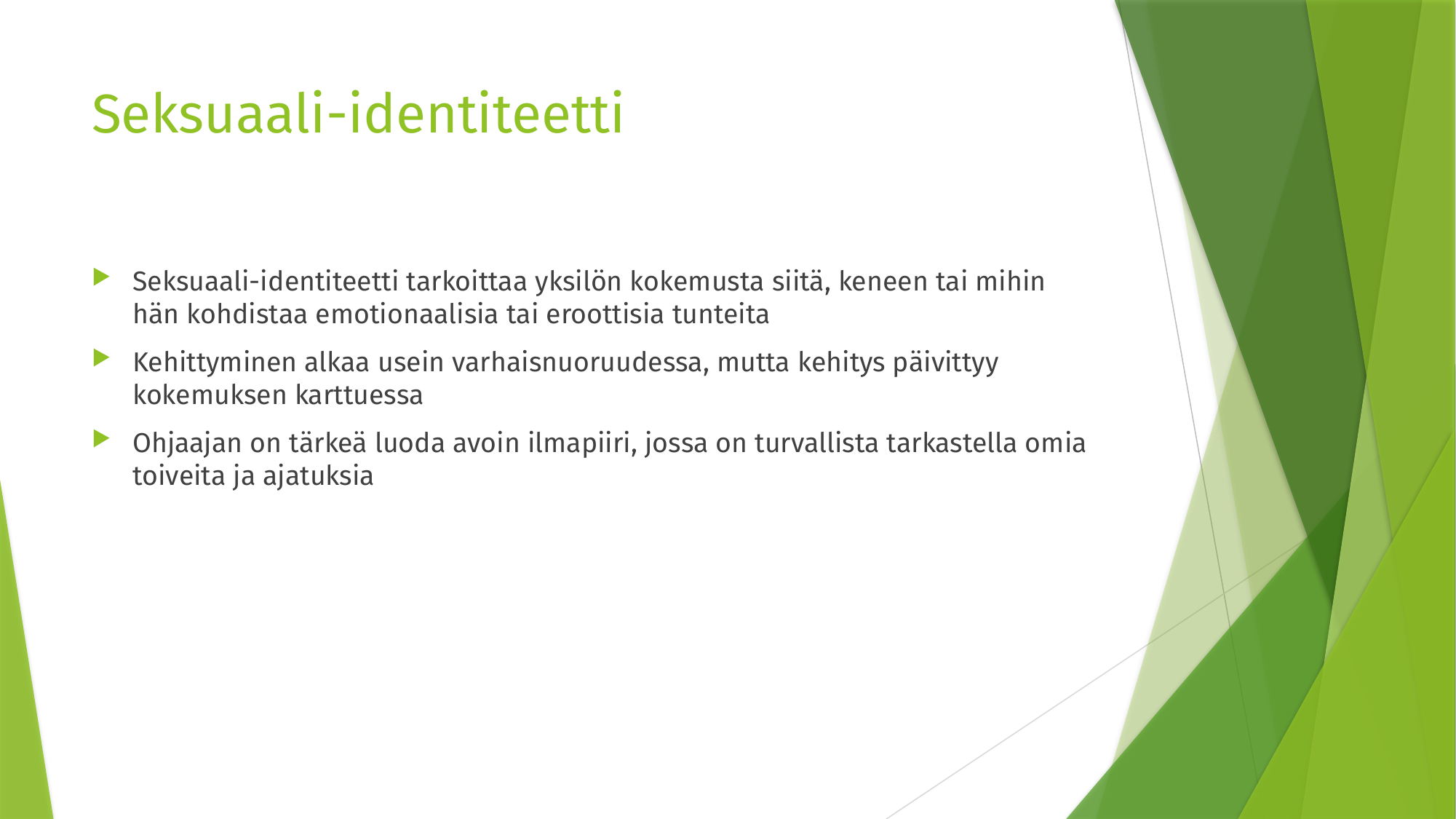

# Seksuaali-identiteetti
Seksuaali-identiteetti tarkoittaa yksilön kokemusta siitä, keneen tai mihin hän kohdistaa emotionaalisia tai eroottisia tunteita
Kehittyminen alkaa usein varhaisnuoruudessa, mutta kehitys päivittyy kokemuksen karttuessa
Ohjaajan on tärkeä luoda avoin ilmapiiri, jossa on turvallista tarkastella omia toiveita ja ajatuksia